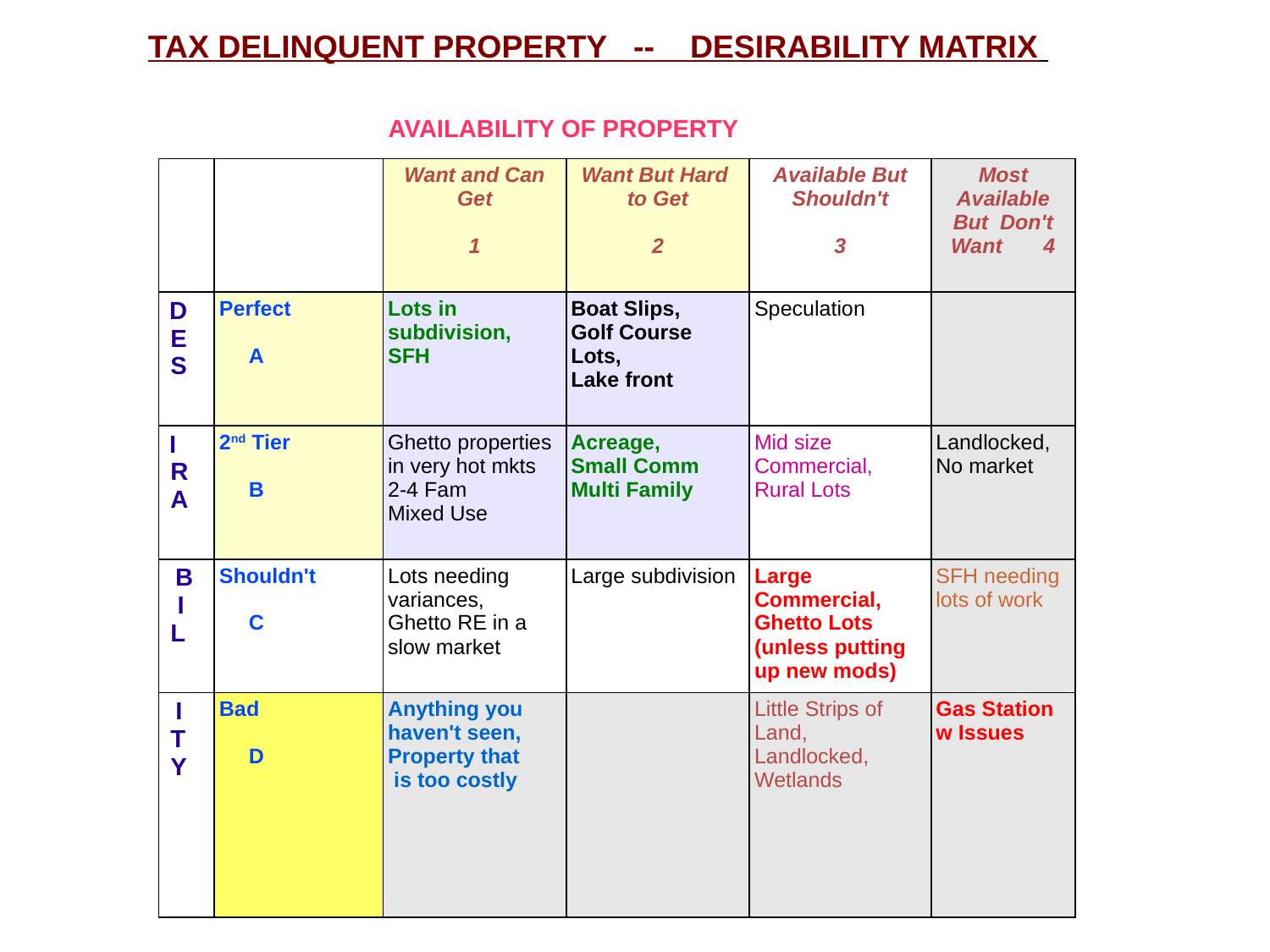

TAX DELINQUENT PROPERTY   --    DESIRABILITY MATRIX
# AVAILABILITY OF PROPERTY
|  |  | Want and Can Get   1 | Want But Hard to Get   2 | Available But Shouldn't   3 | Most Available But Don't Want 4 |
| --- | --- | --- | --- | --- | --- |
| D E S | Perfect   A | Lots in subdivision, SFH | Boat Slips, Golf Course Lots, Lake front | Speculation |  |
| I R A | 2nd Tier   B | Ghetto properties in very hot mkts 2-4 Fam Mixed Use | Acreage, Small Comm Multi Family | Mid size Commercial, Rural Lots | Landlocked, No market |
| B I L | Shouldn't   C | Lots needing variances, Ghetto RE in a slow market | Large subdivision | Large Commercial, Ghetto Lots (unless putting up new mods) | SFH needing lots of work |
| I T Y | Bad   D | Anything you haven't seen, Property that is too costly |  | Little Strips of Land, Landlocked, Wetlands | Gas Station w Issues |